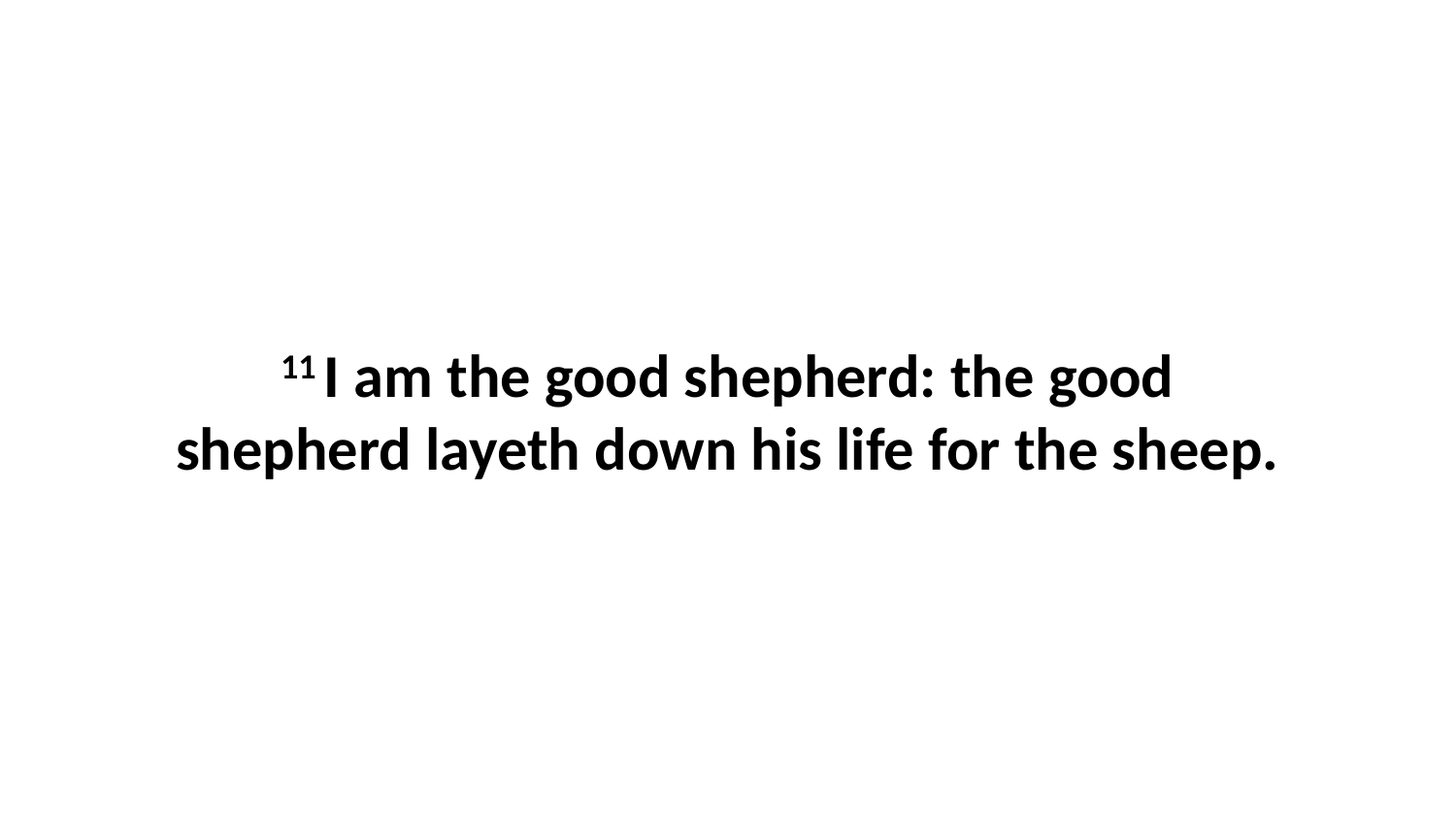

11 I am the good shepherd: the good shepherd layeth down his life for the sheep.